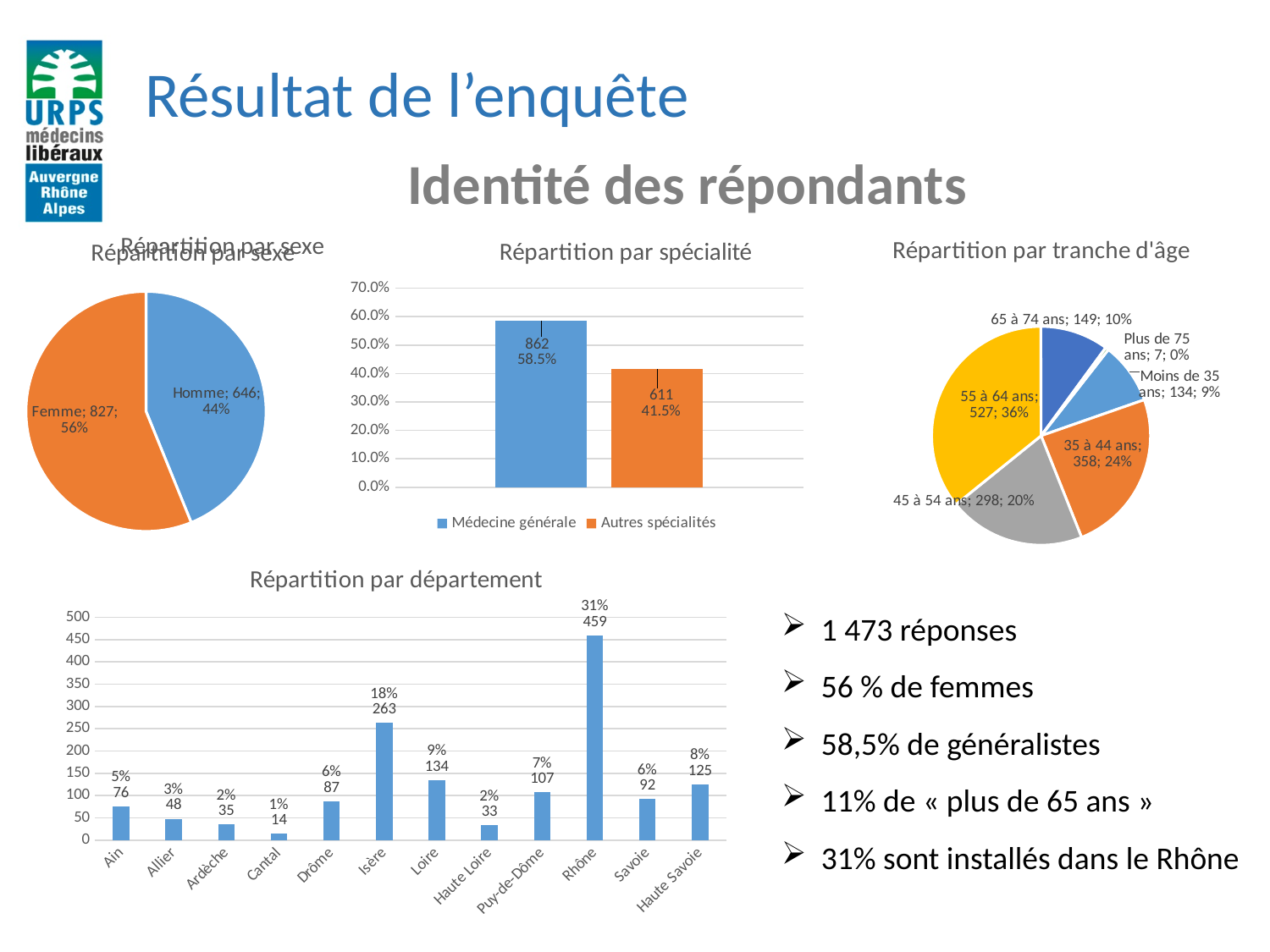

Résultat de l’enquête
Identité des répondants

### Chart: Répartition par tranche d'âge

| Category |  |
|---|---|
| Moins de 35 ans | 134.0 |
| 35 à 44 ans | 358.0 |
| 45 à 54 ans | 298.0 |
| 55 à 64 ans | 527.0 |
| 65 à 74 ans | 149.0 |
| Plus de 75 ans | 7.0 |

### Chart: Répartition par spécialité

| Category | Médecine générale | Autres spécialités |
|---|---|---|

### Chart: Répartition par sexe

| Category |  |
|---|---|
| Homme | 646.0 |
| Femme | 827.0 |

### Chart: Répartition par sexe

| Category |
|---|

### Chart

| Category |
|---|

### Chart: Répartition par département

| Category | Nombre de réponses |
|---|---|
| Ain | 76.0 |
| Allier | 48.0 |
| Ardèche | 35.0 |
| Cantal | 14.0 |
| Drôme | 87.0 |
| Isère | 263.0 |
| Loire | 134.0 |
| Haute Loire | 33.0 |
| Puy-de-Dôme | 107.0 |
| Rhône | 459.0 |
| Savoie | 92.0 |
| Haute Savoie | 125.0 |
1 473 réponses
56 % de femmes
58,5% de généralistes
11% de « plus de 65 ans »
31% sont installés dans le Rhône